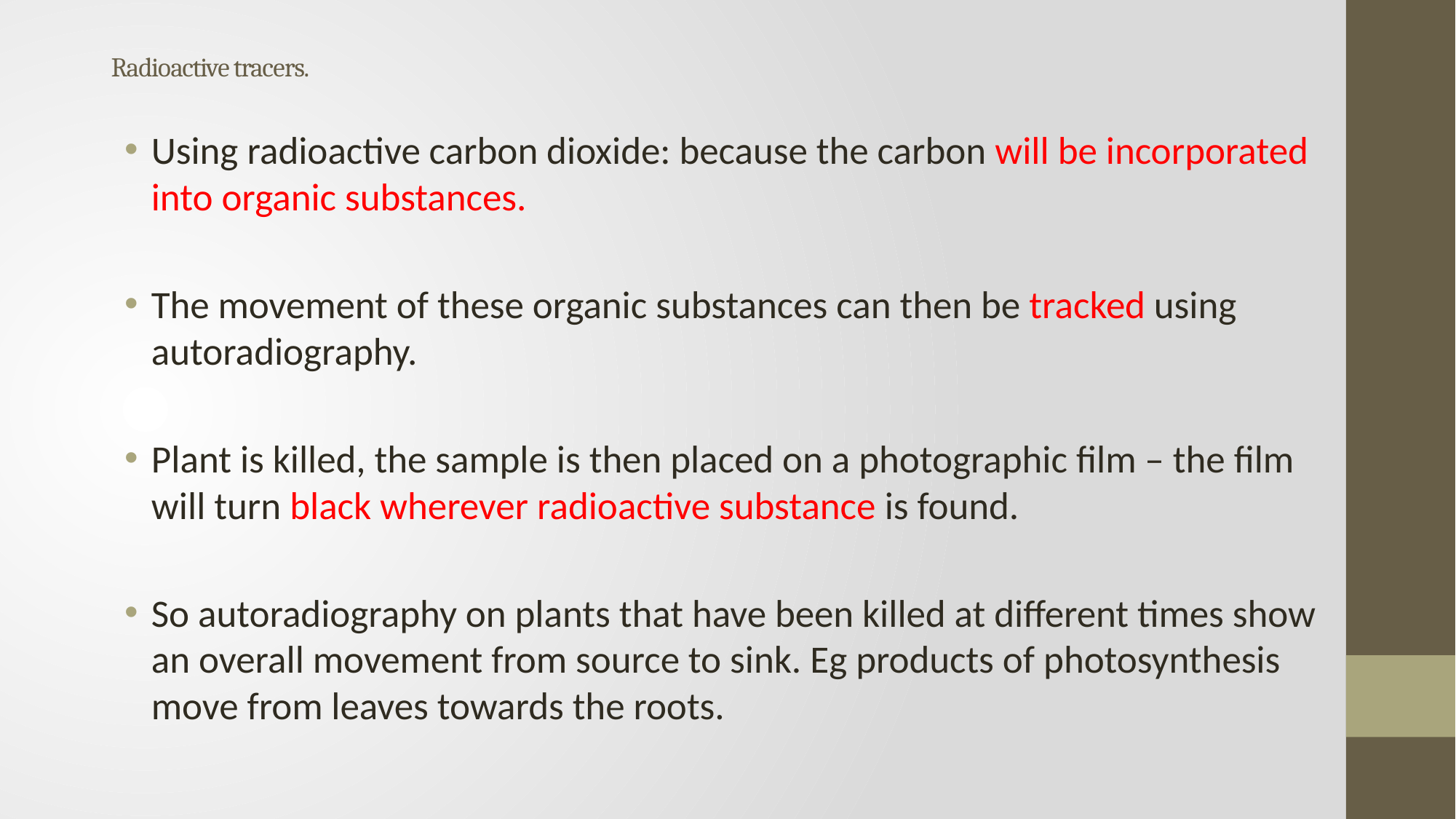

# Radioactive tracers.
Using radioactive carbon dioxide: because the carbon will be incorporated into organic substances.

The movement of these organic substances can then be tracked using autoradiography.

Plant is killed, the sample is then placed on a photographic film – the film will turn black wherever radioactive substance is found.

So autoradiography on plants that have been killed at different times show an overall movement from source to sink. Eg products of photosynthesis move from leaves towards the roots.